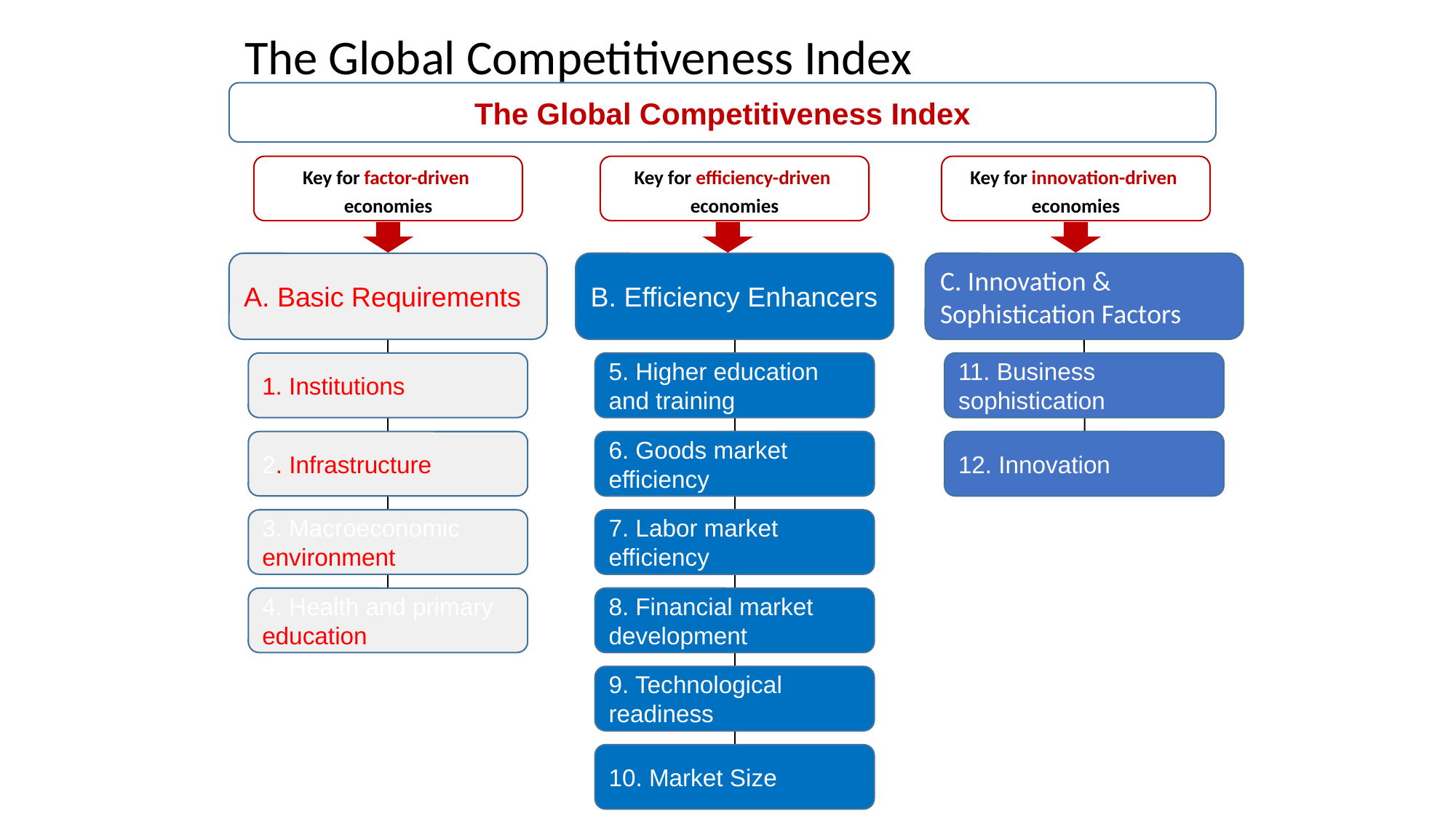

# The Global Competitiveness Index The Framework
The Global Competitiveness Index
Key for factor-driven
economies

Key for efficiency-driven
economies

Key for innovation-driven
economies

A. Basic Requirements
B. Efficiency Enhancers
C. Innovation & Sophistication Factors
1. Institutions
5. Higher education and training
11. Business sophistication
2. Infrastructure
6. Goods market efficiency
12. Innovation
3. Macroeconomic environment
7. Labor market efficiency
4. Health and primary education
8. Financial market development
9. Technological readiness
10. Market Size